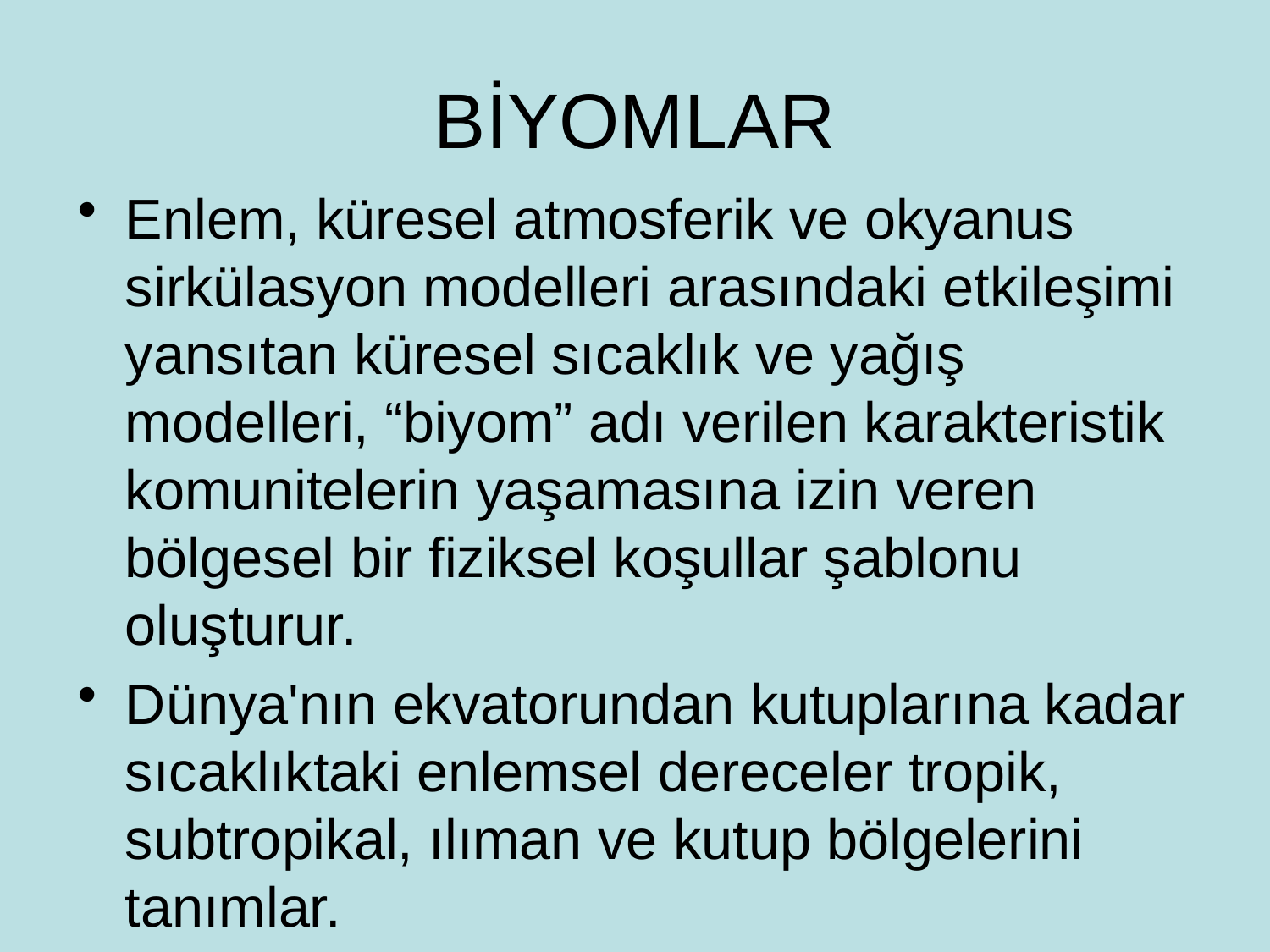

# Biyomlar
Enlem, küresel atmosferik ve okyanus sirkülasyon modelleri arasındaki etkileşimi yansıtan küresel sıcaklık ve yağış modelleri, “biyom” adı verilen karakteristik komunitelerin yaşamasına izin veren  bölgesel bir fiziksel koşullar şablonu oluşturur.
Dünya'nın ekvatorundan kutuplarına kadar sıcaklıktaki enlemsel dereceler tropik, subtropikal, ılıman ve kutup bölgelerini tanımlar.